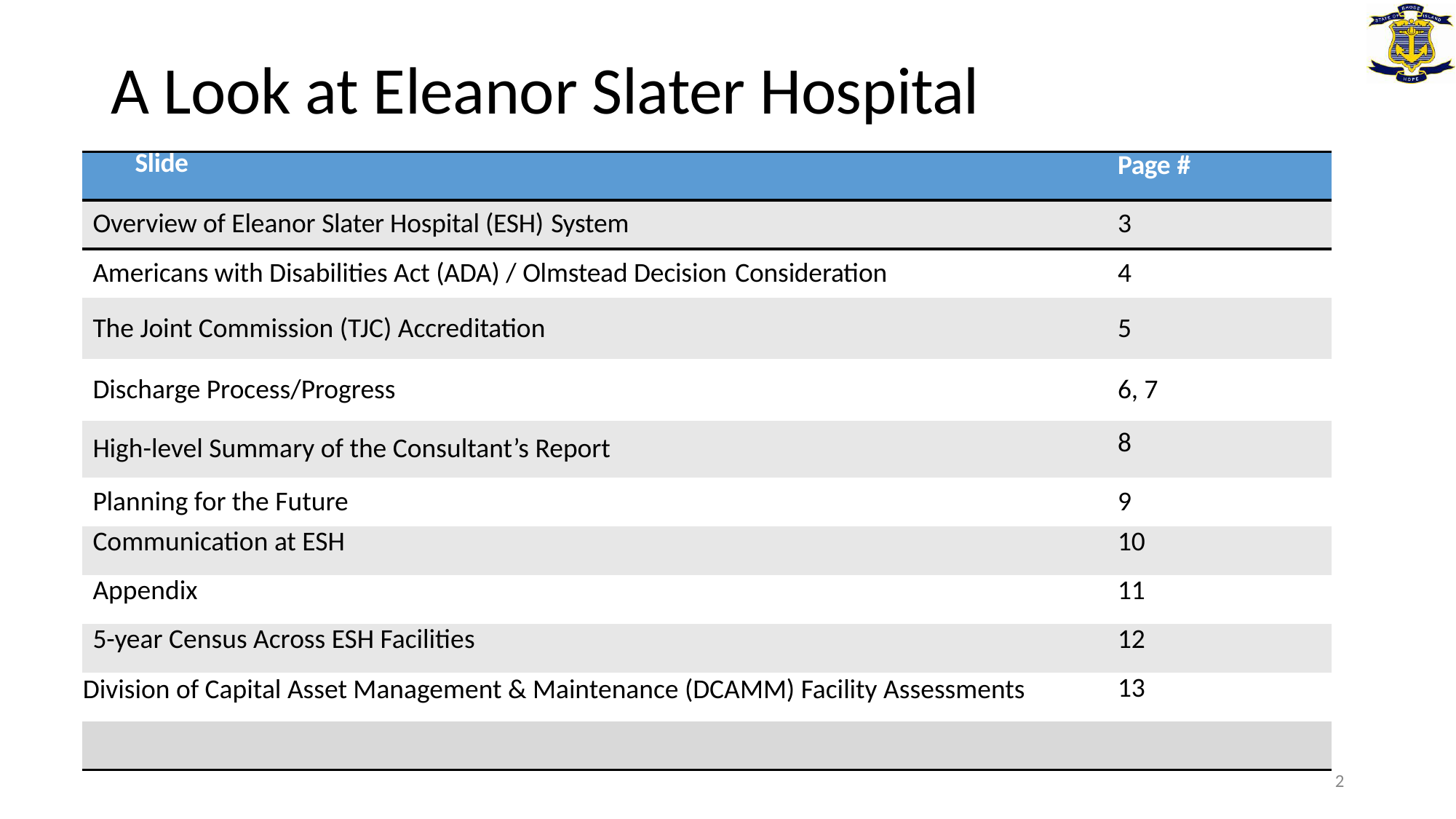

# A Look at Eleanor Slater Hospital
| Slide | Page # |
| --- | --- |
| Overview of Eleanor Slater Hospital (ESH) System | 3 |
| Americans with Disabilities Act (ADA) / Olmstead Decision Consideration | 4 |
| The Joint Commission (TJC) Accreditation | 5 |
| Discharge Process/Progress | 6, 7 |
| High-level Summary of the Consultant’s Report | 8 |
| Planning for the Future | 9 |
| Communication at ESH | 10 |
| Appendix | 11 |
| 5-year Census Across ESH Facilities | 12 |
| Division of Capital Asset Management & Maintenance (DCAMM) Facility Assessments | 13 |
|  |  |
2